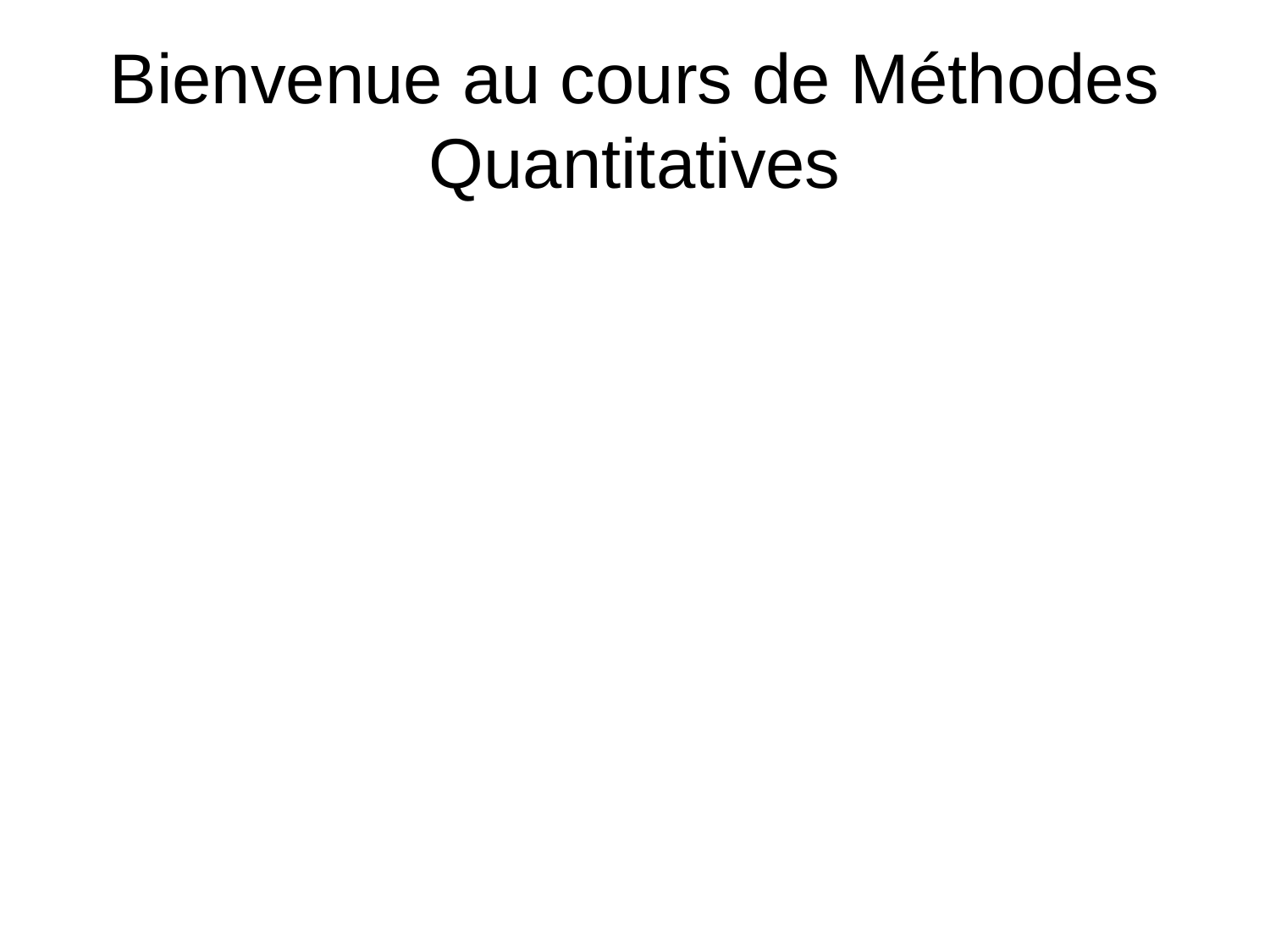

# Bienvenue au cours de Méthodes Quantitatives